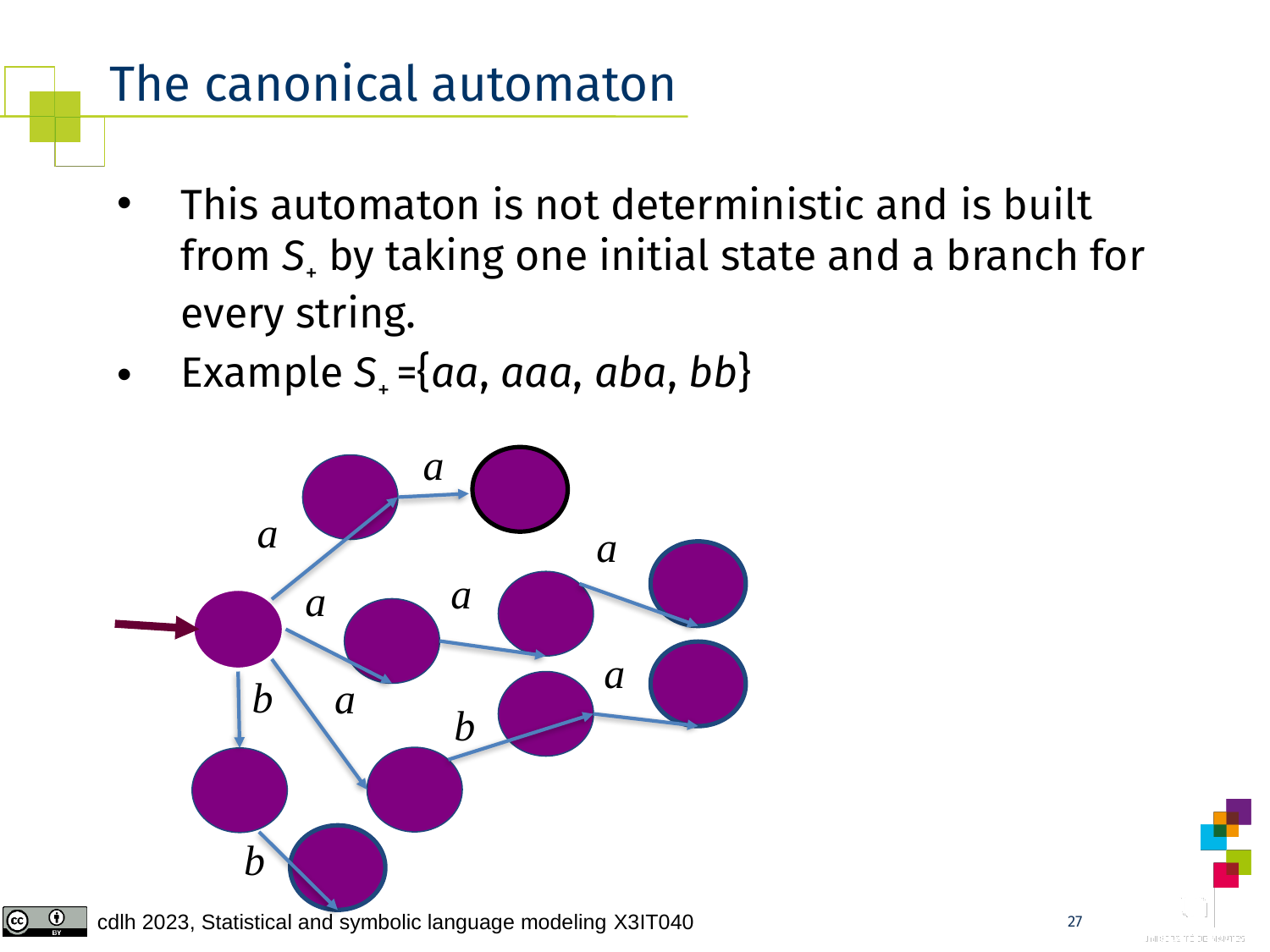

# The canonical automaton
This automaton is not deterministic and is built from S+ by taking one initial state and a branch for every string.
Example S+ ={aa, aaa, aba, bb}
a

a
a

a
a

a

b
a

b

b
27